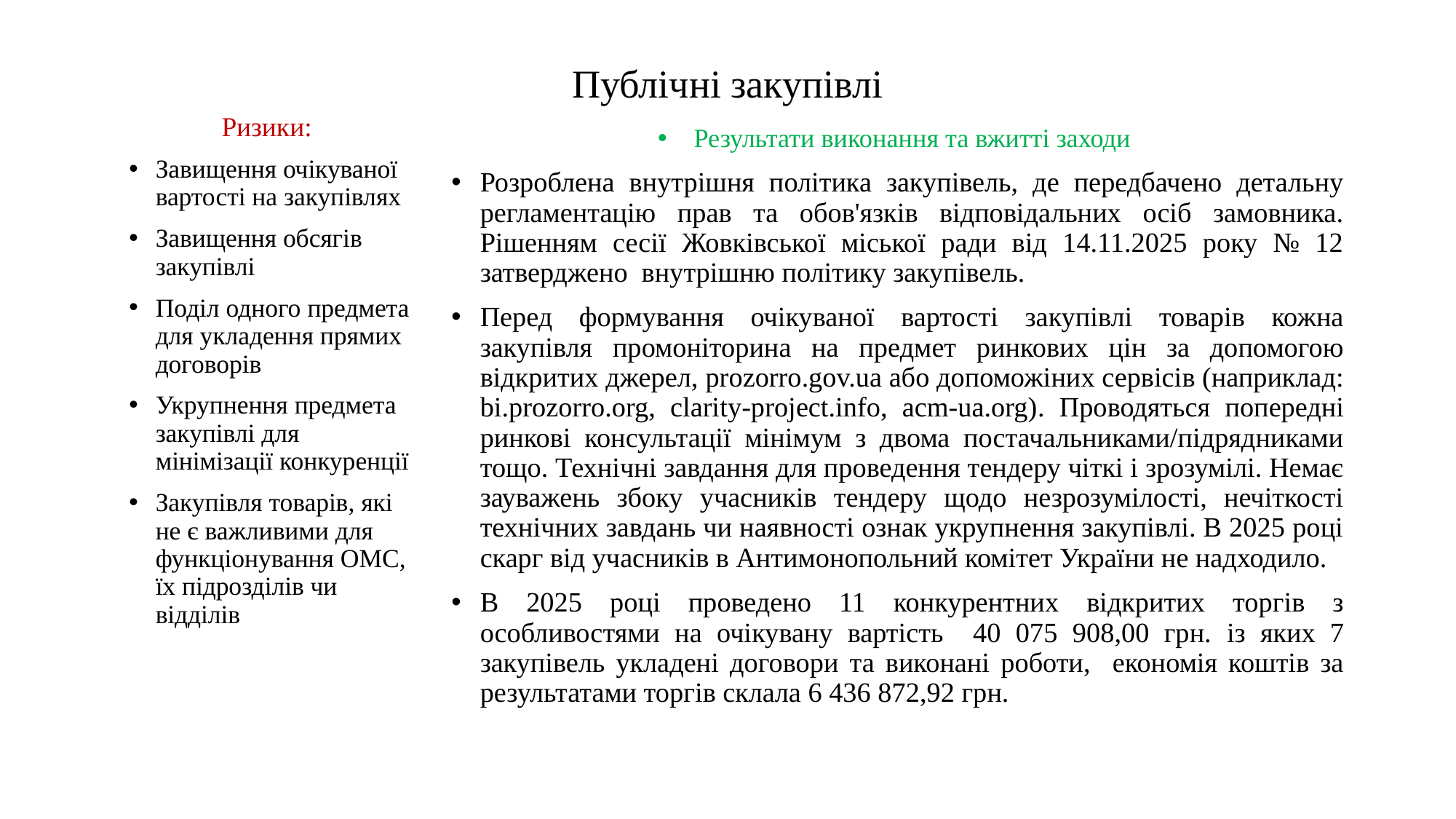

# Публічні закупівлі
Ризики:
Завищення очікуваної  вартості на закупівлях
Завищення обсягів закупівлі
Поділ одного предмета для укладення прямих договорів
Укрупнення предмета закупівлі для мінімізації конкуренції
Закупівля товарів, які не є важливими для функціонування ОМС, їх підрозділів чи відділів

Результати виконання та вжитті заходи
Розроблена внутрішня політика закупівель, де передбачено детальну регламентацію прав та обов'язків відповідальних осіб замовника. Рішенням сесії Жовківської міської ради від 14.11.2025 року № 12 затверджено  внутрішню політику закупівель.
Перед формування очікуваної вартості закупівлі товарів кожна закупівля промоніторина на предмет ринкових цін за допомогою відкритих джерел, prozorro.gov.ua або допоможіних сервісів (наприклад: bi.prozorro.org, clarity-project.info, acm-ua.org). Проводяться попередні ринкові консультації мінімум з двома постачальниками/підрядниками тощо. Технічні завдання для проведення тендеру чіткі і зрозумілі. Немає зауважень збоку учасників тендеру щодо незрозумілості, нечіткості технічних завдань чи наявності ознак укрупнення закупівлі. В 2025 році скарг від учасників в Антимонопольний комітет України не надходило.
В 2025 році проведено 11 конкурентних відкритих торгів з особливостями на очікувану вартість  40 075 908,00 грн. із яких 7 закупівель укладені договори та виконані роботи,  економія коштів за результатами торгів склала 6 436 872,92 грн.